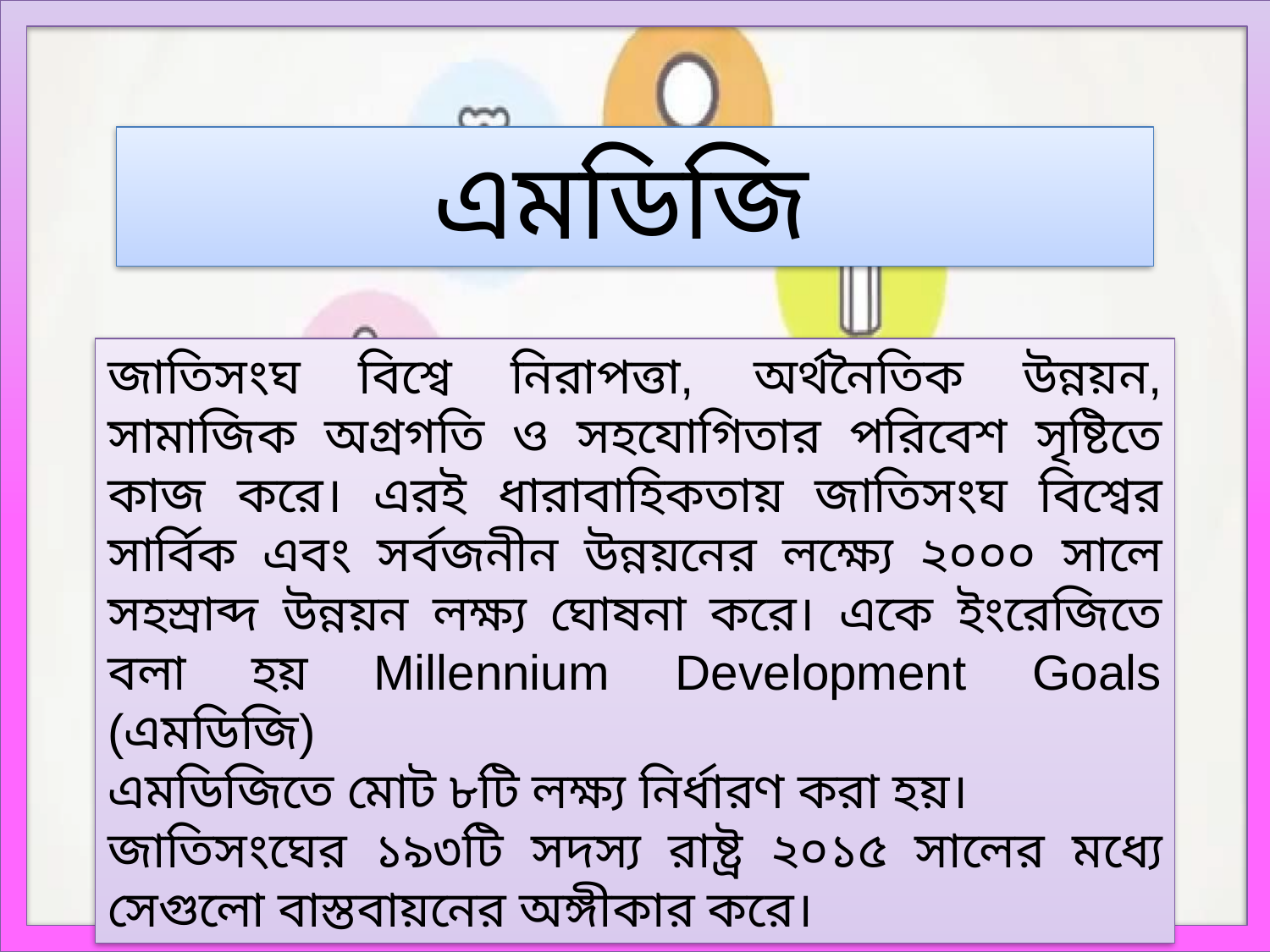

এমডিজি
জাতিসংঘ বিশ্বে নিরাপত্তা, অর্থনৈতিক উন্নয়ন, সামাজিক অগ্রগতি ও সহযোগিতার পরিবেশ সৃষ্টিতে কাজ করে। এরই ধারাবাহিকতায় জাতিসংঘ বিশ্বের সার্বিক এবং সর্বজনীন উন্নয়নের লক্ষ্যে ২০০০ সালে সহস্রাব্দ উন্নয়ন লক্ষ্য ঘোষনা করে। একে ইংরেজিতে বলা হয় Millennium Development Goals (এমডিজি)
এমডিজিতে মোট ৮টি লক্ষ্য নির্ধারণ করা হয়।
জাতিসংঘের ১৯৩টি সদস্য রাষ্ট্র ২০১৫ সালের মধ্যে সেগুলো বাস্তবায়নের অঙ্গীকার করে।